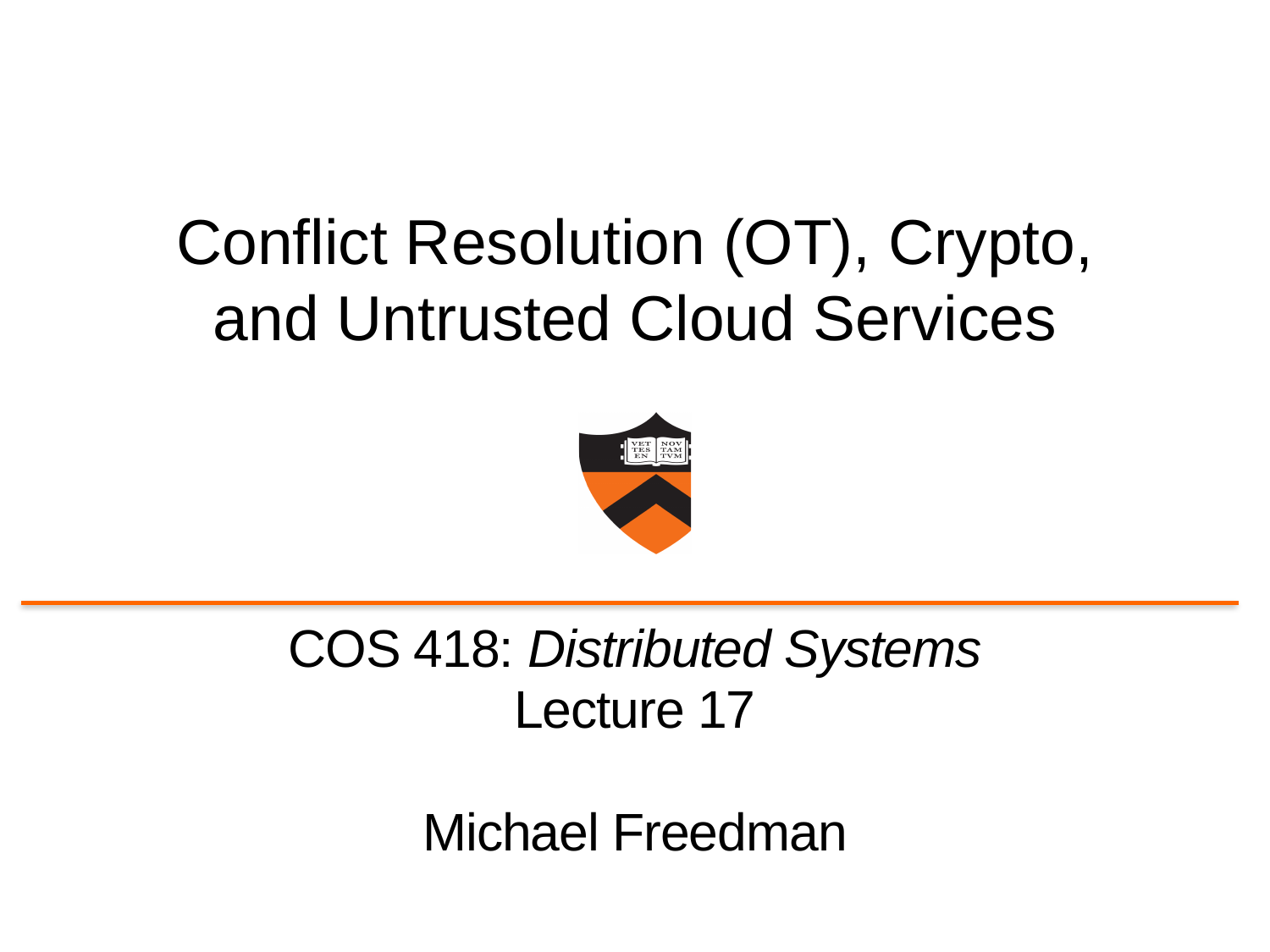

# Conflict Resolution (OT), Crypto, and Untrusted Cloud Services
COS 418: Distributed Systems
Lecture 17

Michael Freedman